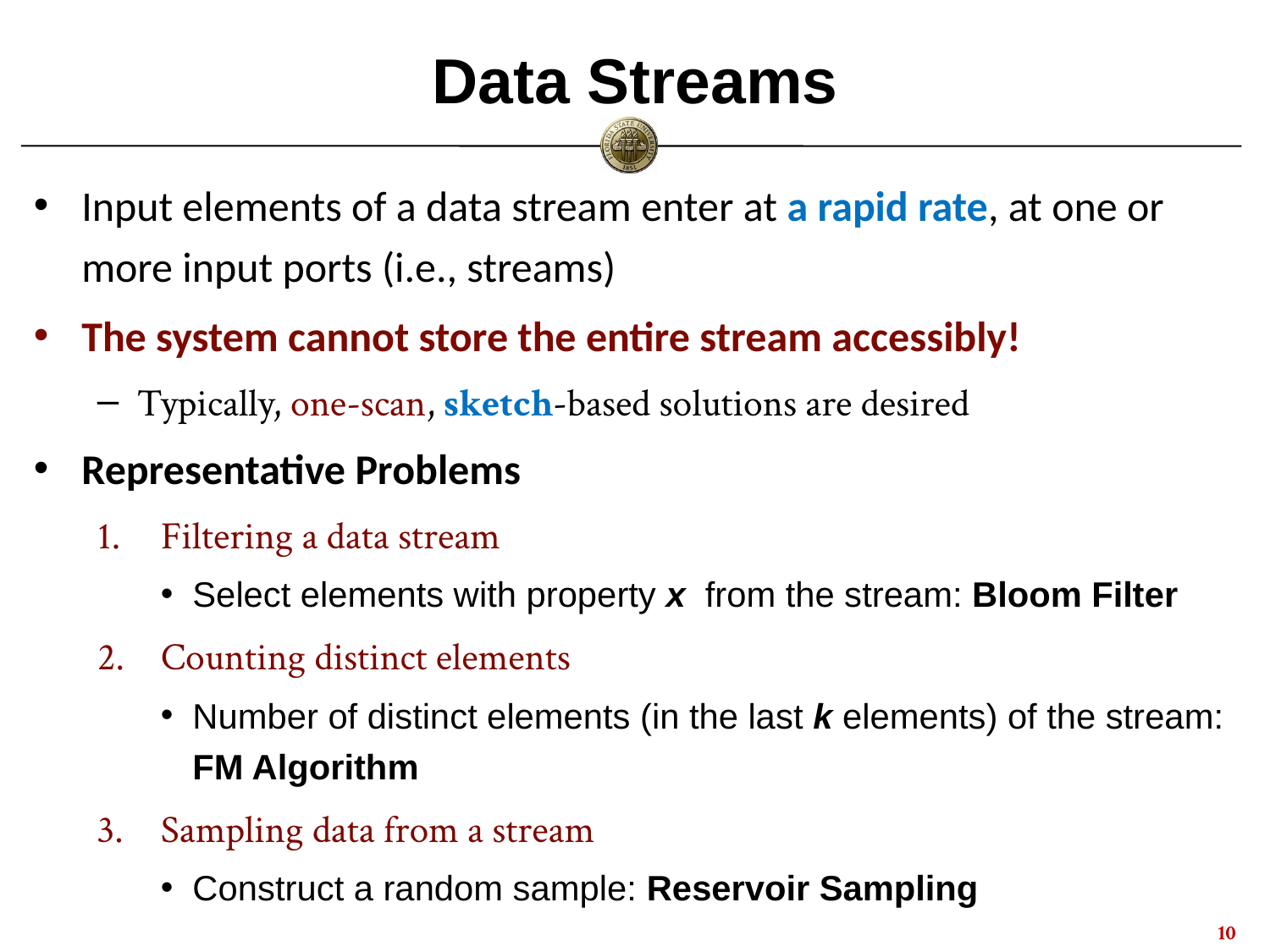

# Data Streams
Input elements of a data stream enter at a rapid rate, at one or more input ports (i.e., streams)
The system cannot store the entire stream accessibly!
Typically, one-scan, sketch-based solutions are desired
Representative Problems
Filtering a data stream
Select elements with property x  from the stream: Bloom Filter
Counting distinct elements
Number of distinct elements (in the last k elements) of the stream: FM Algorithm
Sampling data from a stream
Construct a random sample: Reservoir Sampling

10